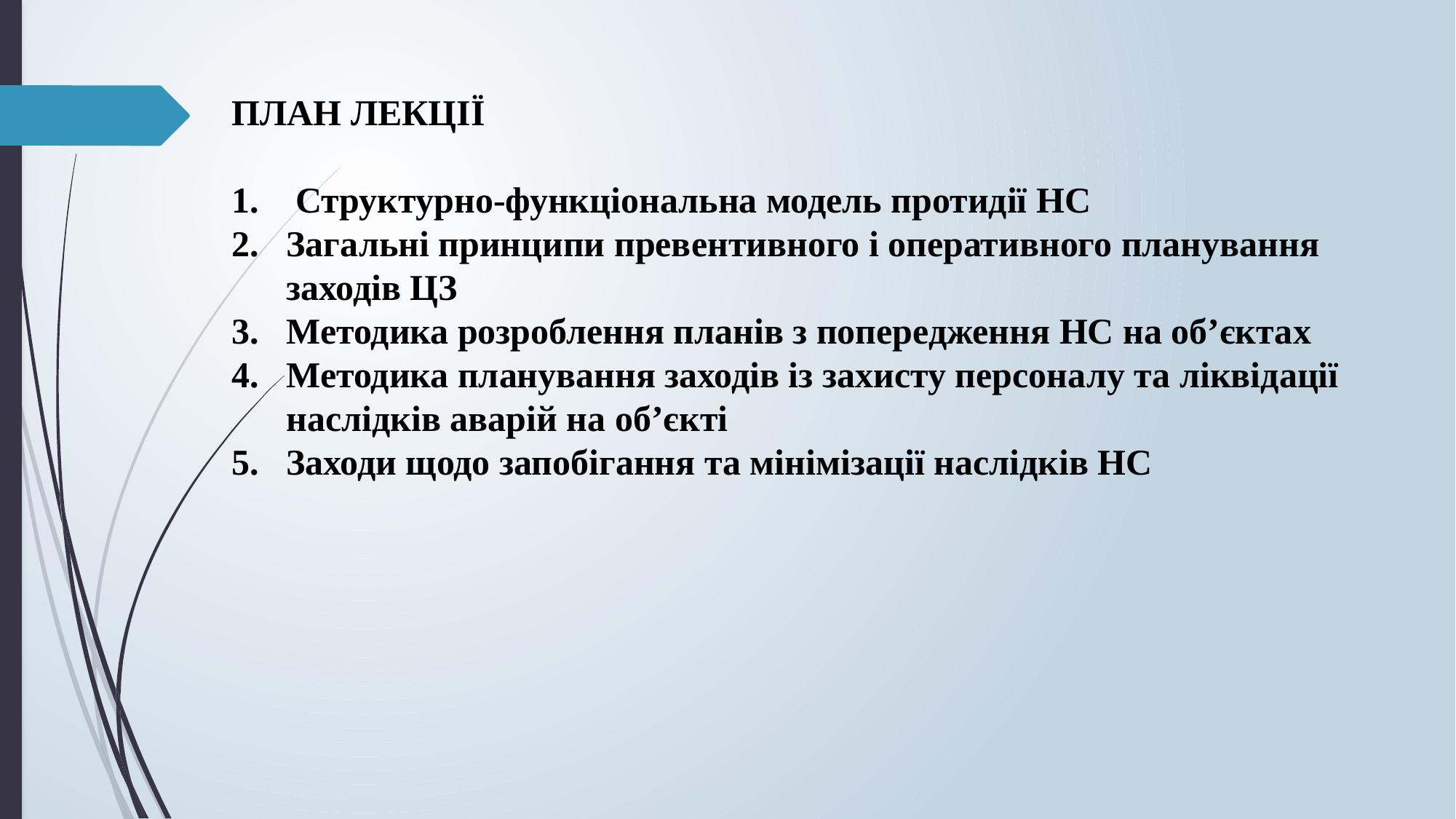

ПЛАН ЛЕКЦІЇ

 Структурно-функціональна модель протидії НС
Загальні принципи превентивного і оперативного планування заходів ЦЗ
Методика розроблення планів з попередження НС на об’єктах
Методика планування заходів із захисту персоналу та ліквідації наслідків аварій на об’єкті
Заходи щодо запобігання та мінімізації наслідків НС